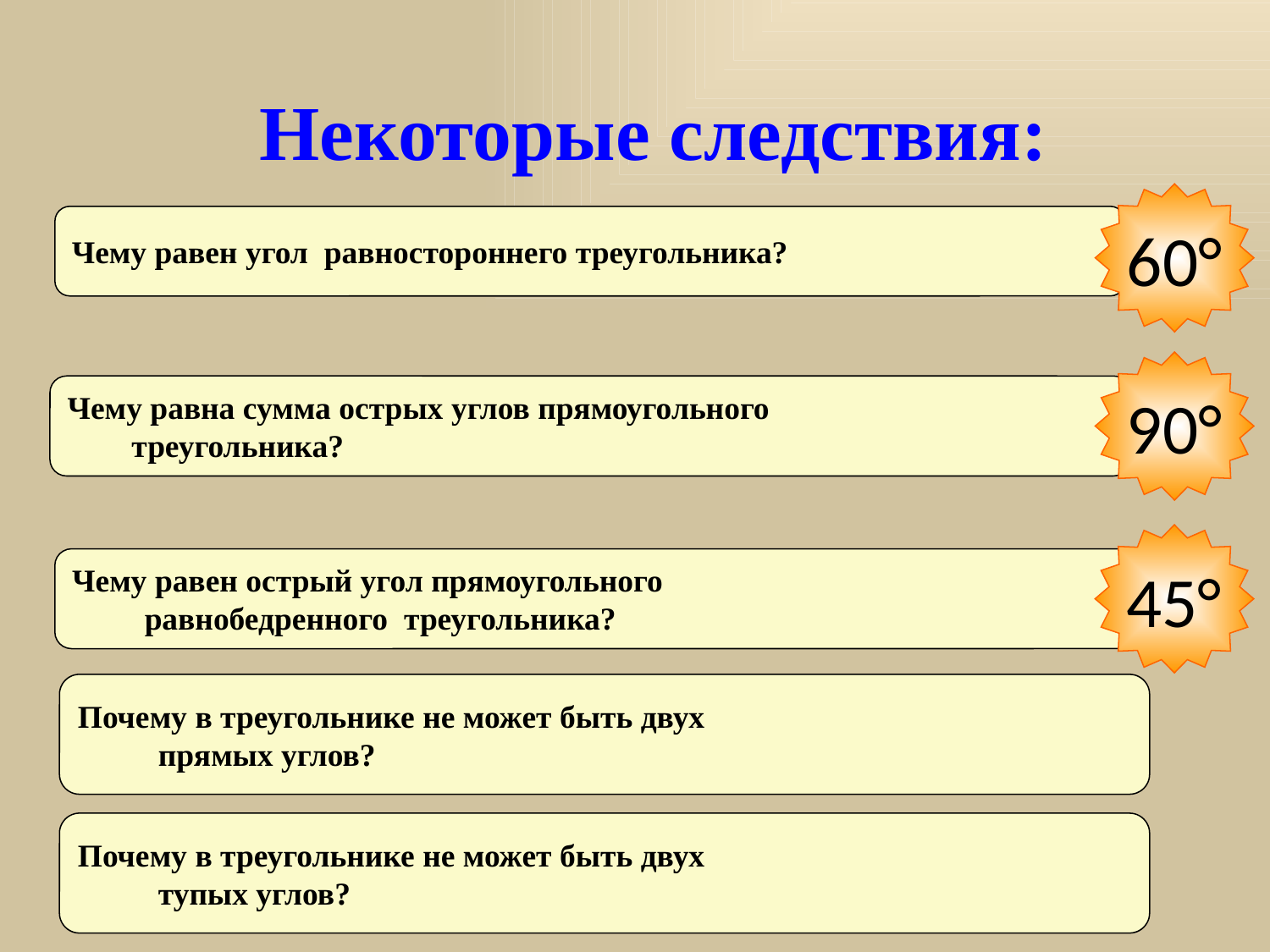

Некоторые следствия:

60°
Чему равен угол  равностороннего треугольника?

Чему равна сумма острых углов прямоугольного
        треугольника?
90°
45°
Чему равен острый угол прямоугольного
         равнобедренного  треугольника?

Почему в треугольнике не может быть двух
          прямых углов?

Почему в треугольнике не может быть двух
          тупых углов?